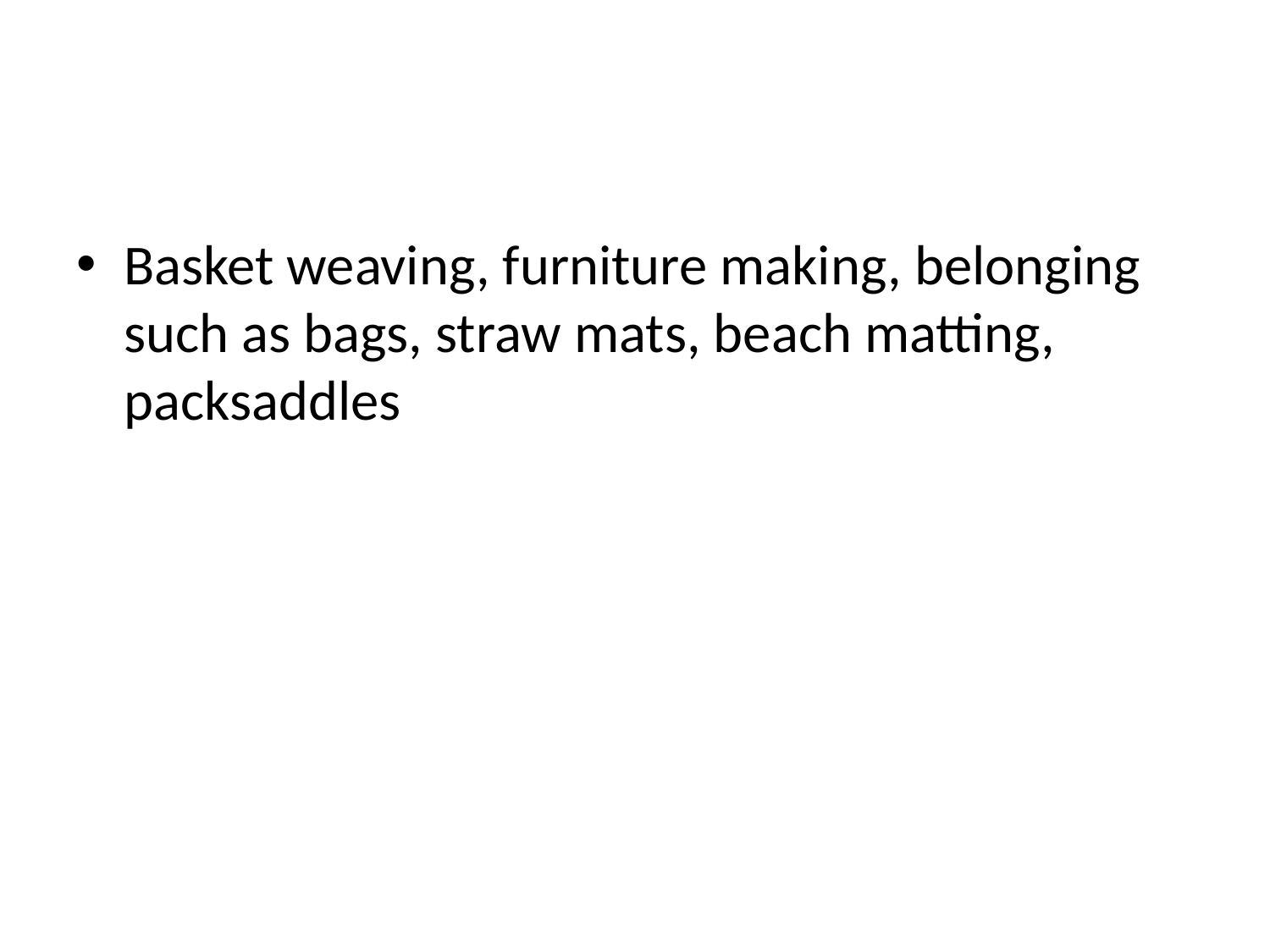

#
Basket weaving, furniture making, belonging such as bags, straw mats, beach matting, packsaddles